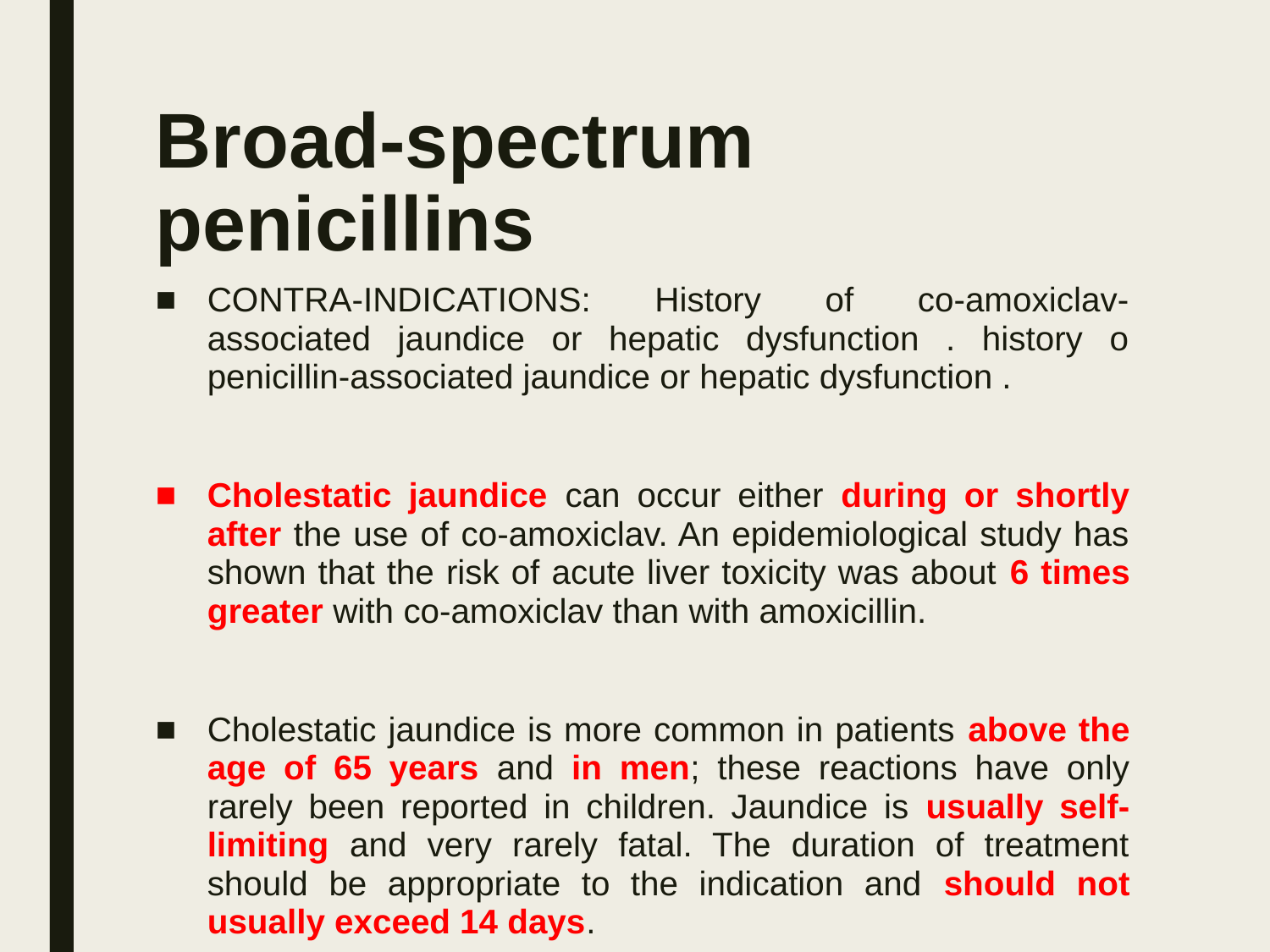

# Broad-spectrum penicillins
CONTRA-INDICATIONS: History of co-amoxiclav-associated jaundice or hepatic dysfunction . history o penicillin-associated jaundice or hepatic dysfunction .

Cholestatic jaundice can occur either during or shortly after the use of co-amoxiclav. An epidemiological study has shown that the risk of acute liver toxicity was about 6 times greater with co-amoxiclav than with amoxicillin.

Cholestatic jaundice is more common in patients above the age of 65 years and in men; these reactions have only rarely been reported in children. Jaundice is usually self-limiting and very rarely fatal. The duration of treatment should be appropriate to the indication and should not usually exceed 14 days.